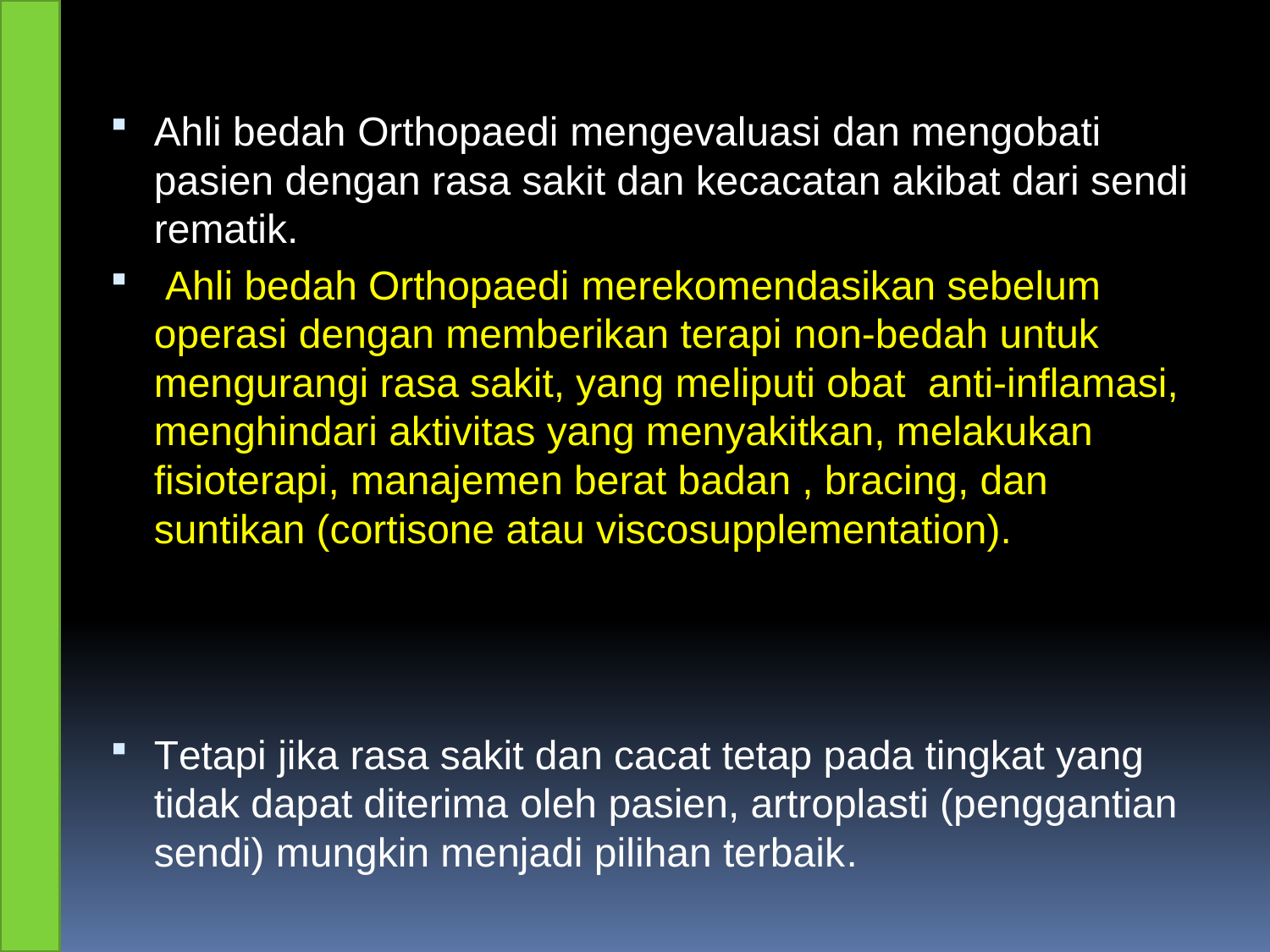

Ahli bedah Orthopaedi mengevaluasi dan mengobati pasien dengan rasa sakit dan kecacatan akibat dari sendi rematik.
 Ahli bedah Orthopaedi merekomendasikan sebelum operasi dengan memberikan terapi non-bedah untuk mengurangi rasa sakit, yang meliputi obat  anti-inflamasi, menghindari aktivitas yang menyakitkan, melakukan  fisioterapi, manajemen berat badan , bracing, dan suntikan (cortisone atau viscosupplementation).

Tetapi jika rasa sakit dan cacat tetap pada tingkat yang tidak dapat diterima oleh pasien, artroplasti (penggantian sendi) mungkin menjadi pilihan terbaik.